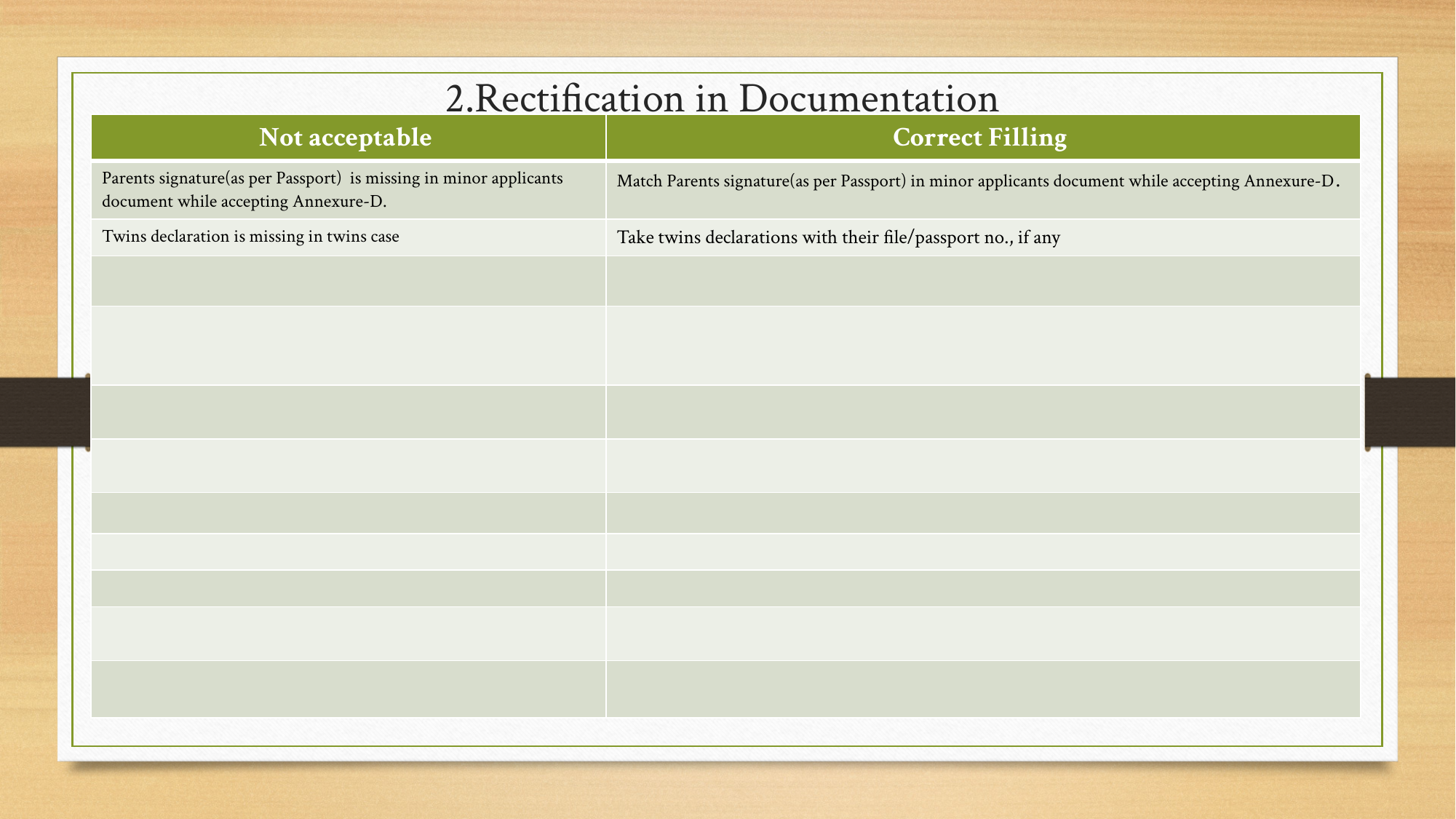

# 2.Rectification in Documentation
| Not acceptable | Correct Filling |
| --- | --- |
| Parents signature(as per Passport) is missing in minor applicants document while accepting Annexure-D. | Match Parents signature(as per Passport) in minor applicants document while accepting Annexure-D. |
| Twins declaration is missing in twins case | Take twins declarations with their file/passport no., if any |
|  |  |
|  |  |
|  |  |
|  |  |
|  |  |
|  |  |
|  |  |
|  |  |
|  |  |